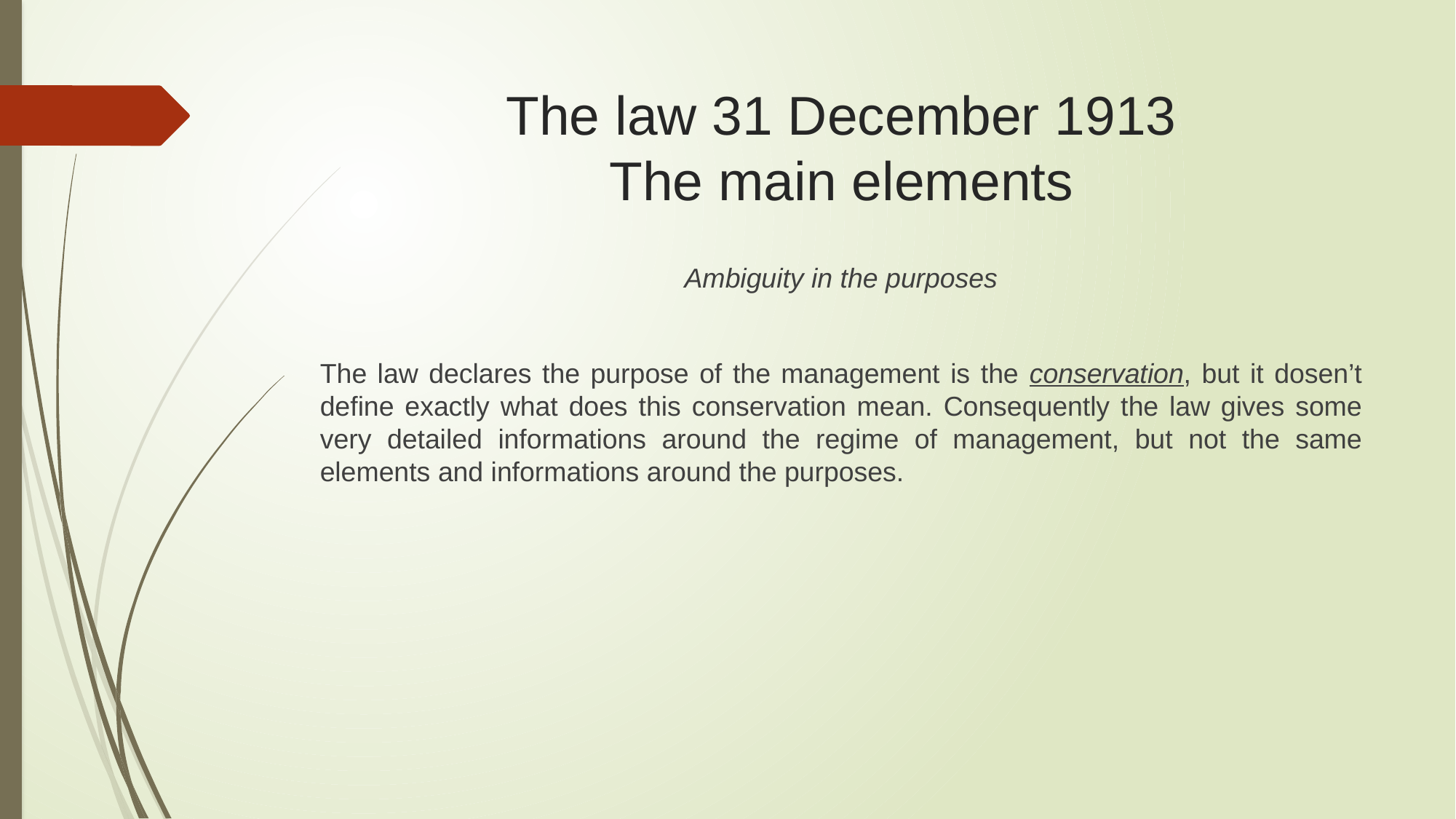

# The law 31 December 1913 The main elements
Ambiguity in the purposes

The law declares the purpose of the management is the conservation, but it dosen’t define exactly what does this conservation mean. Consequently the law gives some very detailed informations around the regime of management, but not the same elements and informations around the purposes.